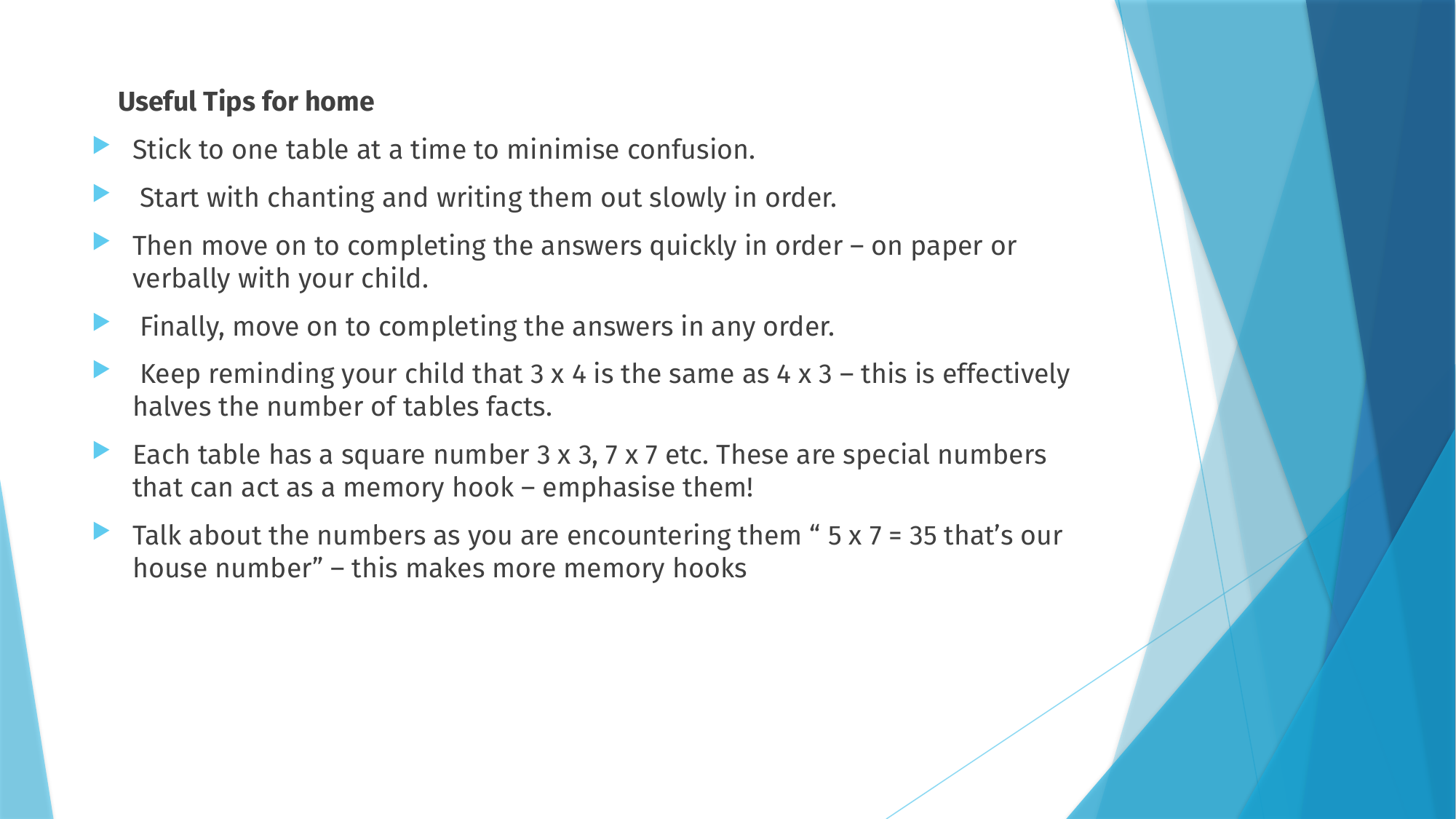

Useful Tips for home
Stick to one table at a time to minimise confusion.
 Start with chanting and writing them out slowly in order.
Then move on to completing the answers quickly in order – on paper or verbally with your child.
 Finally, move on to completing the answers in any order.
 Keep reminding your child that 3 x 4 is the same as 4 x 3 – this is effectively halves the number of tables facts.
Each table has a square number 3 x 3, 7 x 7 etc. These are special numbers that can act as a memory hook – emphasise them!
Talk about the numbers as you are encountering them “ 5 x 7 = 35 that’s our house number” – this makes more memory hooks